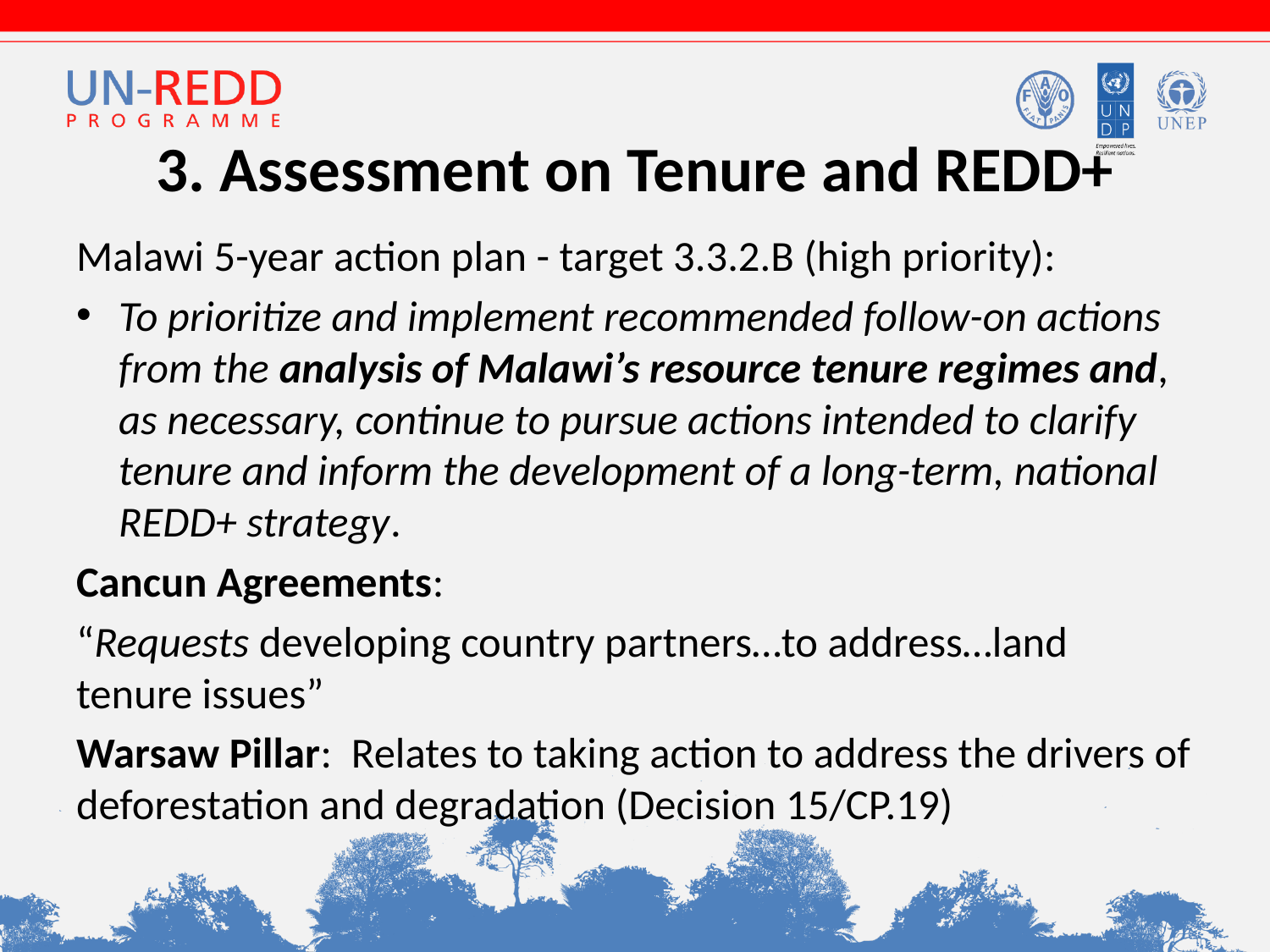

# 3. Assessment on Tenure and REDD+
Malawi 5-year action plan - target 3.3.2.B (high priority):
To prioritize and implement recommended follow-on actions from the analysis of Malawi’s resource tenure regimes and, as necessary, continue to pursue actions intended to clarify tenure and inform the development of a long-term, national REDD+ strategy.
Cancun Agreements:
“Requests developing country partners…to address…land tenure issues”
Warsaw Pillar:  Relates to taking action to address the drivers of deforestation and degradation (Decision 15/CP.19)